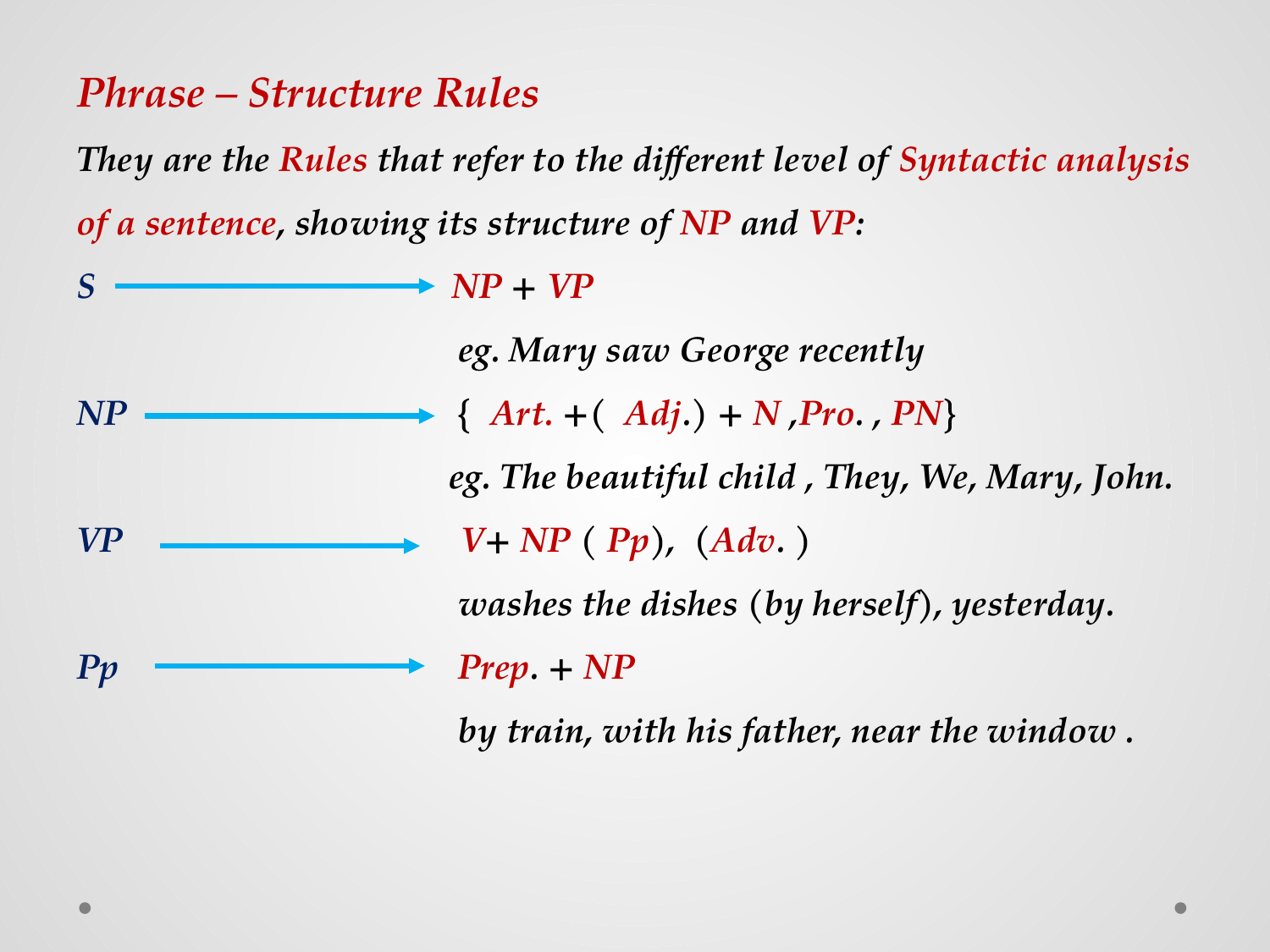

# Phrase – Structure Rules They are the Rules that refer to the different level of Syntactic analysis of a sentence, showing its structure of NP and VP: S                                        NP + VP eg. Mary saw George recently NP                                     {  Art. +(  Adj.) + N ,Pro. , PN} eg. The beautiful child , They, We, Mary, John. VP                                      V+ NP ( Pp),  (Adv. ) washes the dishes (by herself), yesterday. Pp                                      Prep. + NP by train, with his father, near the window .